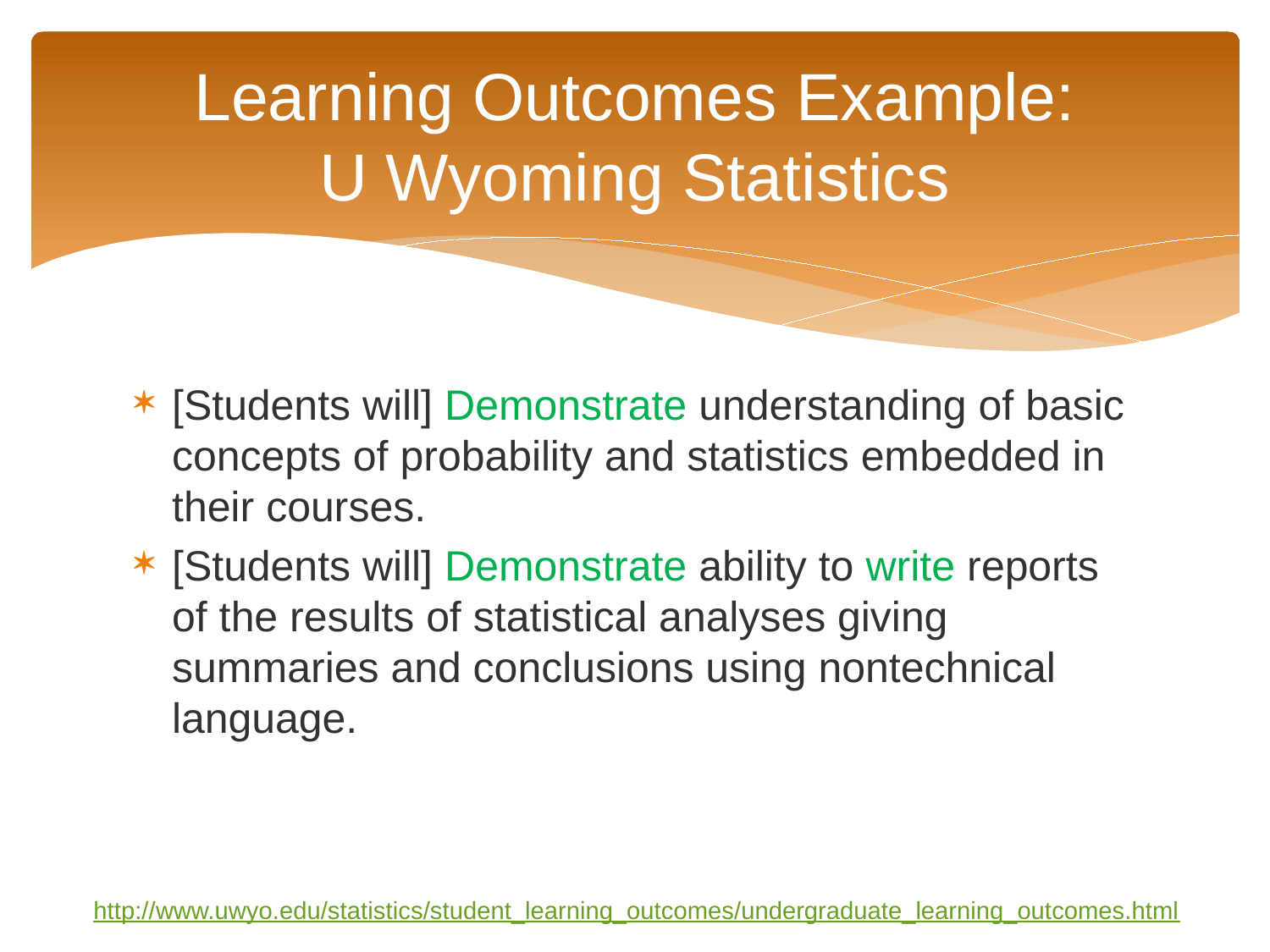

# Learning Outcomes Example: U Wyoming Statistics
[Students will] Demonstrate understanding of basic concepts of probability and statistics embedded in their courses.
[Students will] Demonstrate ability to write reports of the results of statistical analyses giving summaries and conclusions using nontechnical language.
http://www.uwyo.edu/statistics/student_learning_outcomes/undergraduate_learning_outcomes.html